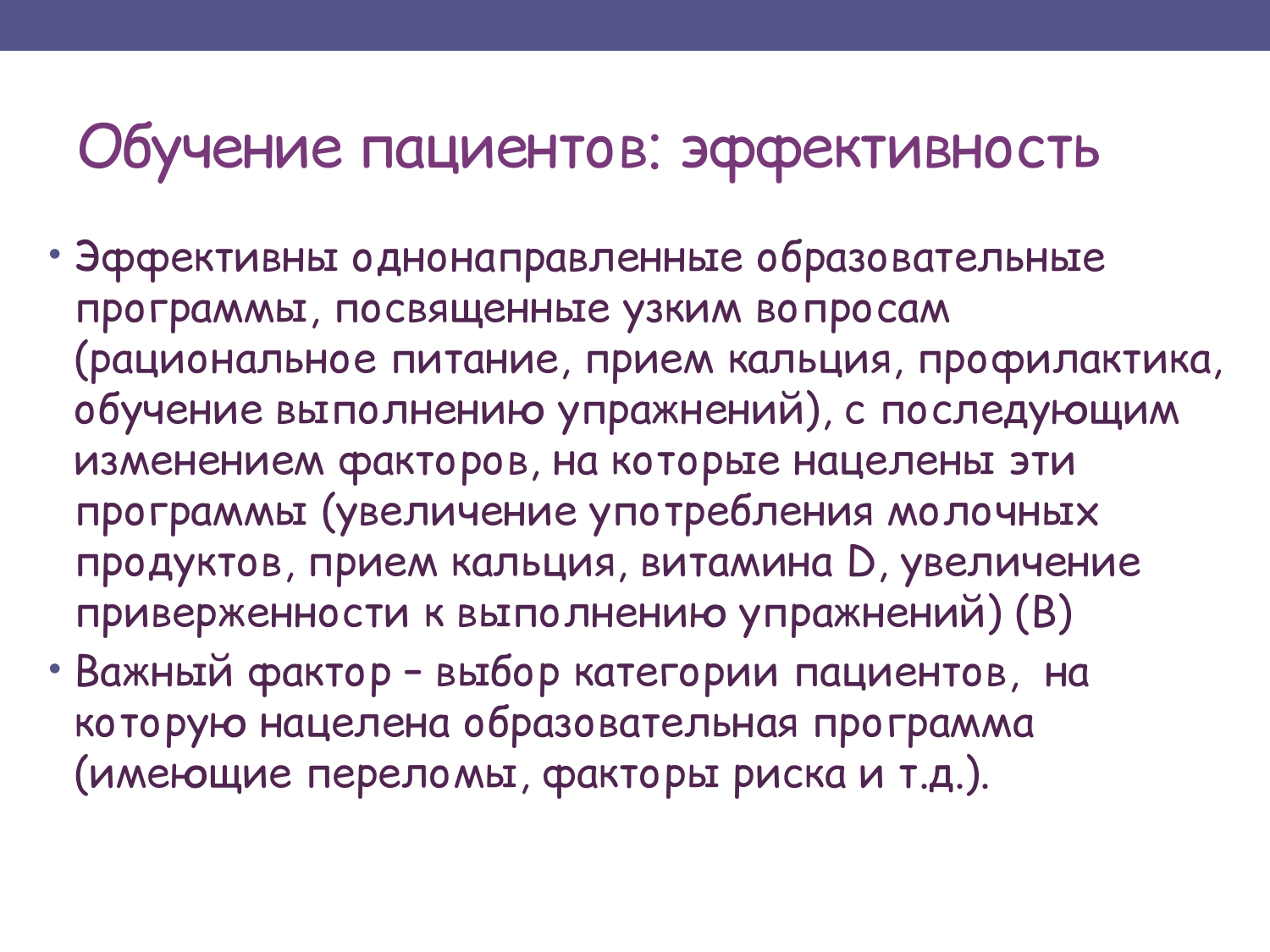

# Обучение пациентов: эффективность
Эффективны однонаправленные образовательные программы, посвященные узким вопросам (рациональное питание, прием кальция, профилактика, обучение выполнению упражнений), с последующим изменением факторов, на которые нацелены эти программы (увеличение употребления молочных продуктов, прием кальция, витамина D, увеличение приверженности к выполнению упражнений) (B)
Важный фактор – выбор категории пациентов,  на которую нацелена образовательная программа (имеющие переломы, факторы риска и т.д.).